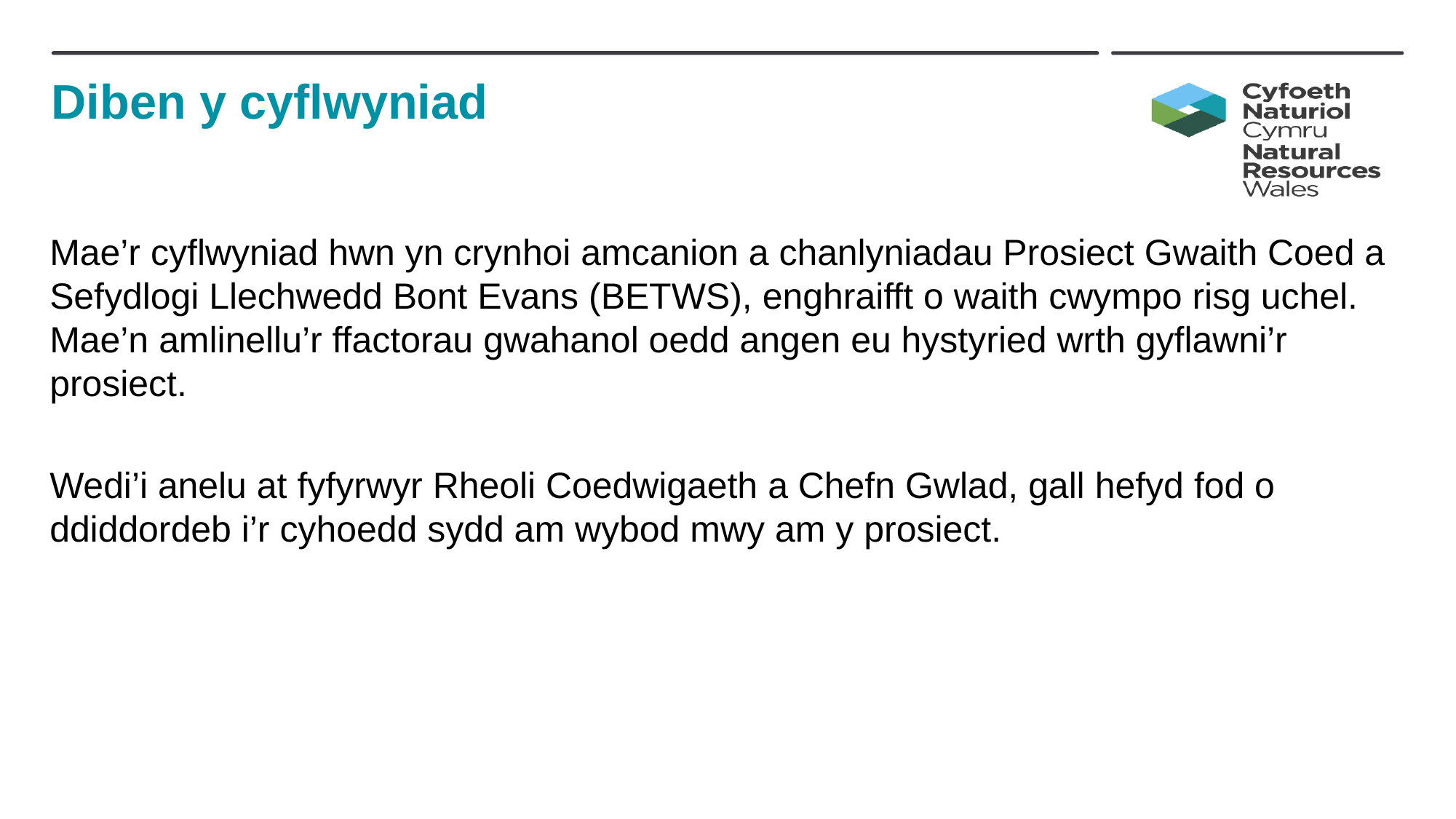

# Diben y cyflwyniad
Mae’r cyflwyniad hwn yn crynhoi amcanion a chanlyniadau Prosiect Gwaith Coed a Sefydlogi Llechwedd Bont Evans (BETWS), enghraifft o waith cwympo risg uchel. Mae’n amlinellu’r ffactorau gwahanol oedd angen eu hystyried wrth gyflawni’r prosiect.

Wedi’i anelu at fyfyrwyr Rheoli Coedwigaeth a Chefn Gwlad, gall hefyd fod o ddiddordeb i’r cyhoedd sydd am wybod mwy am y prosiect.